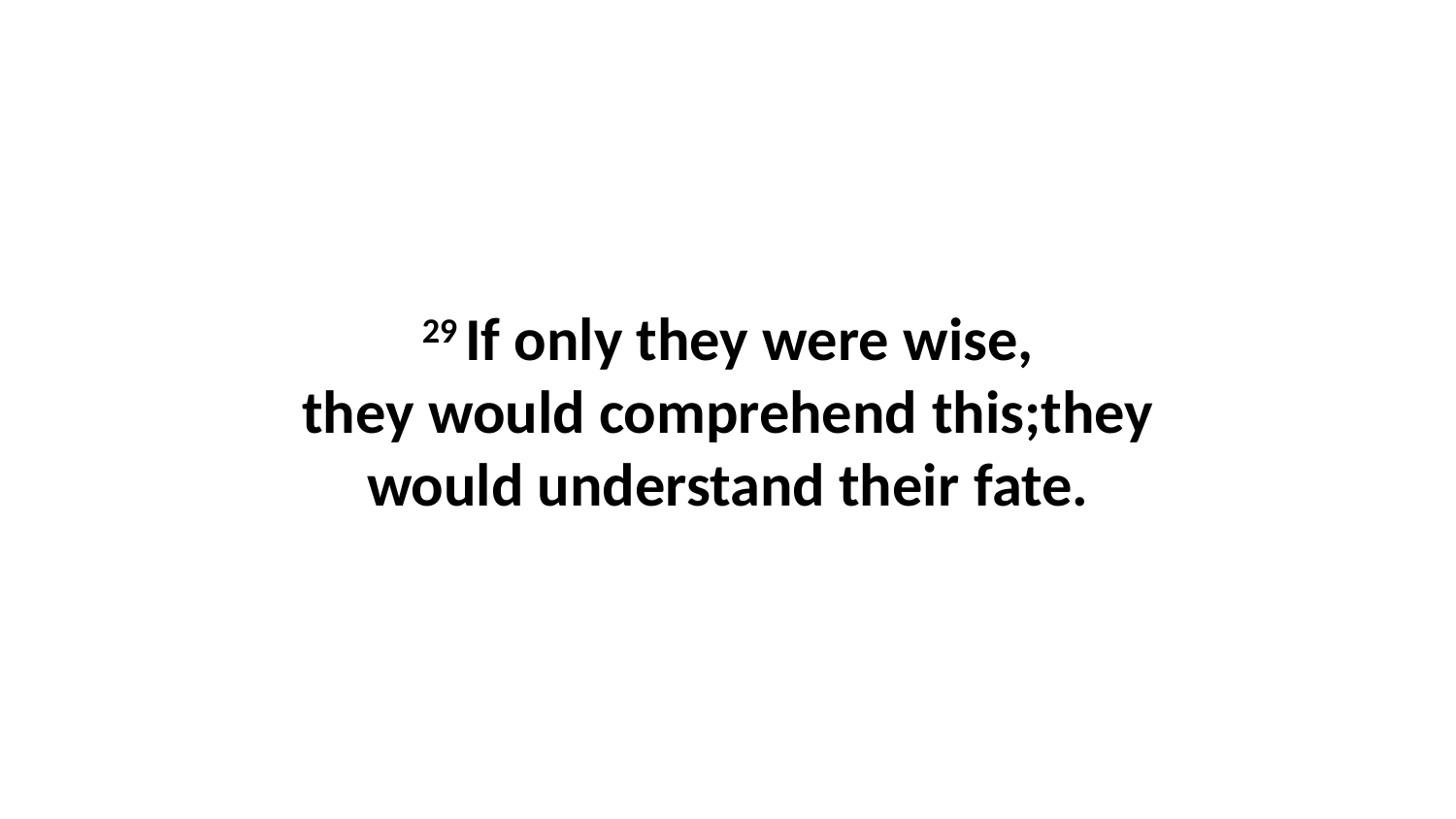

29 If only they were wise, they would comprehend this;they would understand their fate.